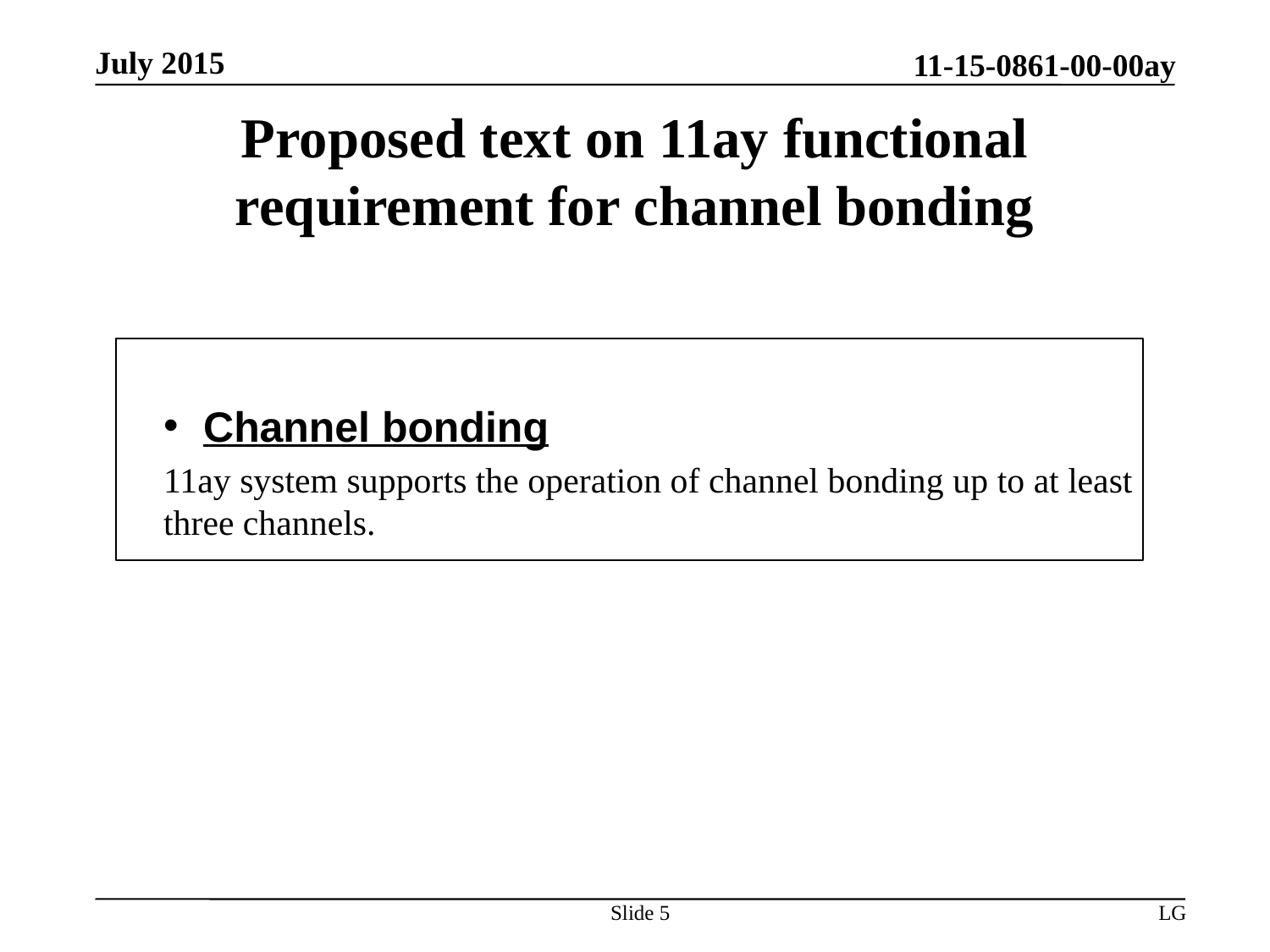

# Proposed text on 11ay functional requirement for channel bonding

Channel bonding
11ay system supports the operation of channel bonding up to at least three channels.

Slide 5
LG